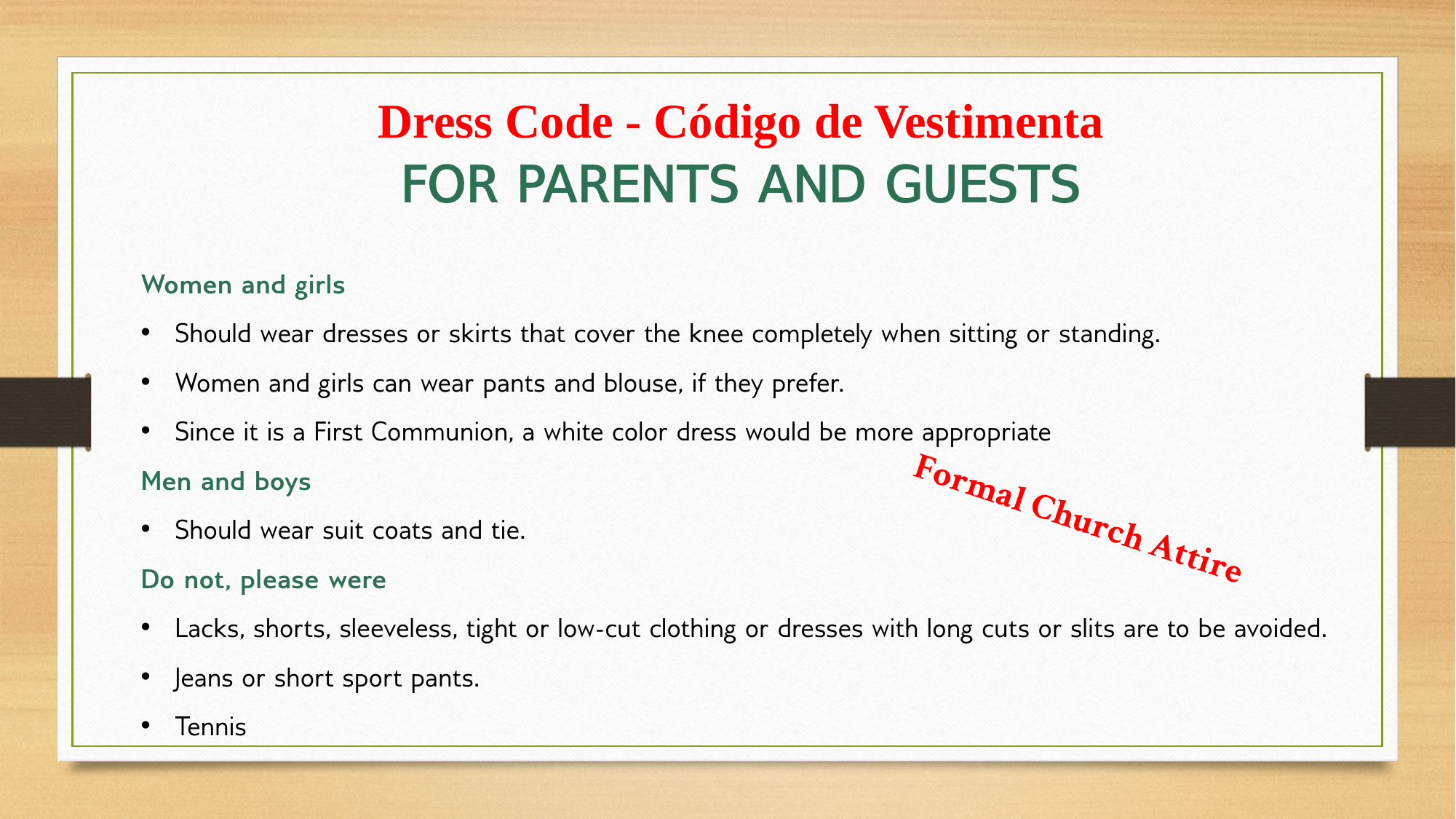

Dress Code - Código de Vestimenta
FOR PARENTS AND GUESTS

Women and girls
Should wear dresses or skirts that cover the knee completely when sitting or standing.
Women and girls can wear pants and blouse, if they prefer.
Since it is a First Communion, a white color dress would be more appropriate
Men and boys
Should wear suit coats and tie.
Do not, please were
Lacks, shorts, sleeveless, tight or low-cut clothing or dresses with long cuts or slits are to be avoided.
Jeans or short sport pants.
Tennis

Formal Church Attire